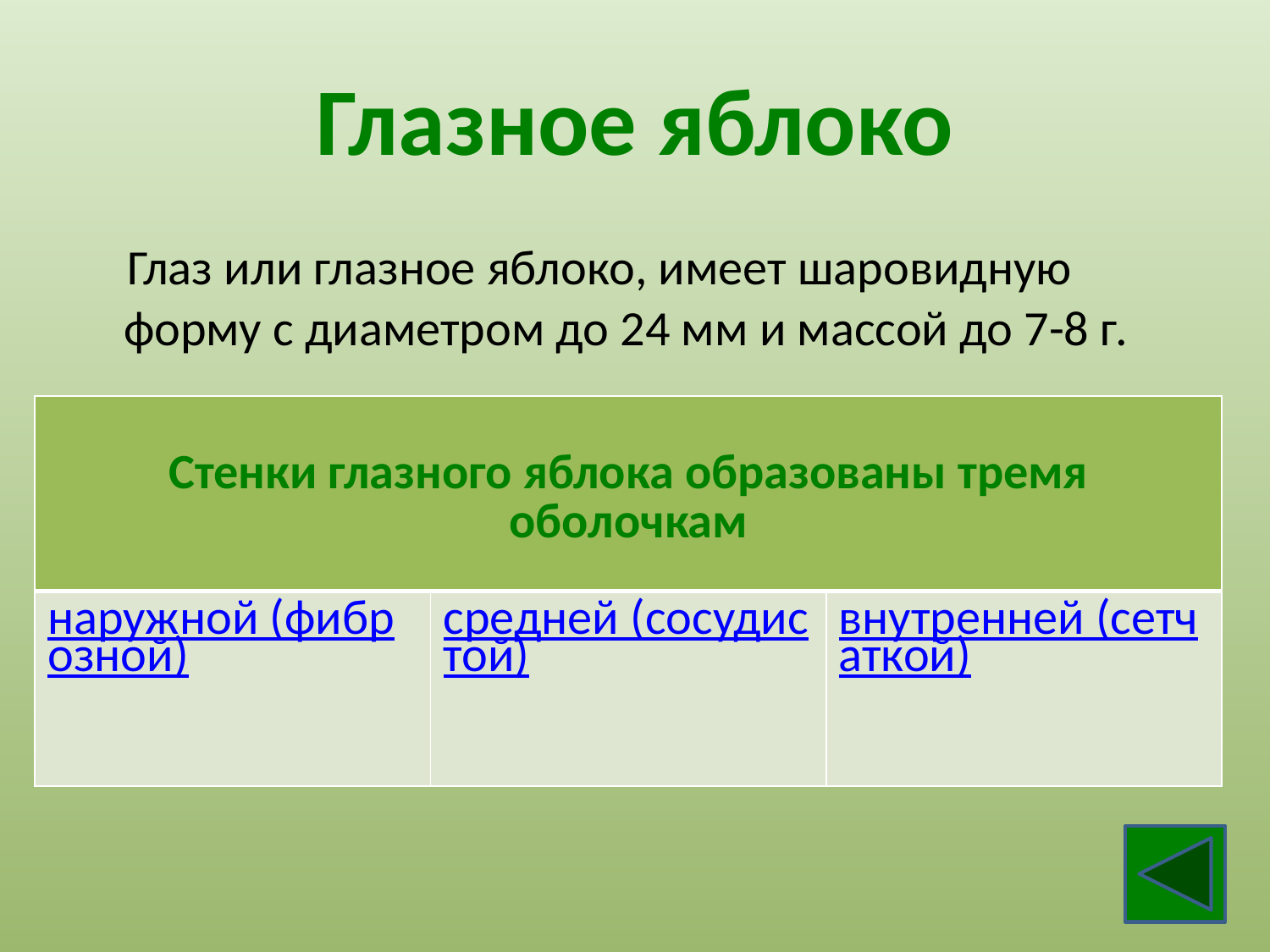

# Глазное яблоко
    Глаз или глазное яблоко, имеет шаровидную форму с диаметром до 24 мм и массой до 7-8 г.

| Стенки глазного яблока образованы тремя оболочкам |  |  |
| --- | --- | --- |
| наружной (фиброзной) | средней (сосудистой) | внутренней (сетчаткой) |